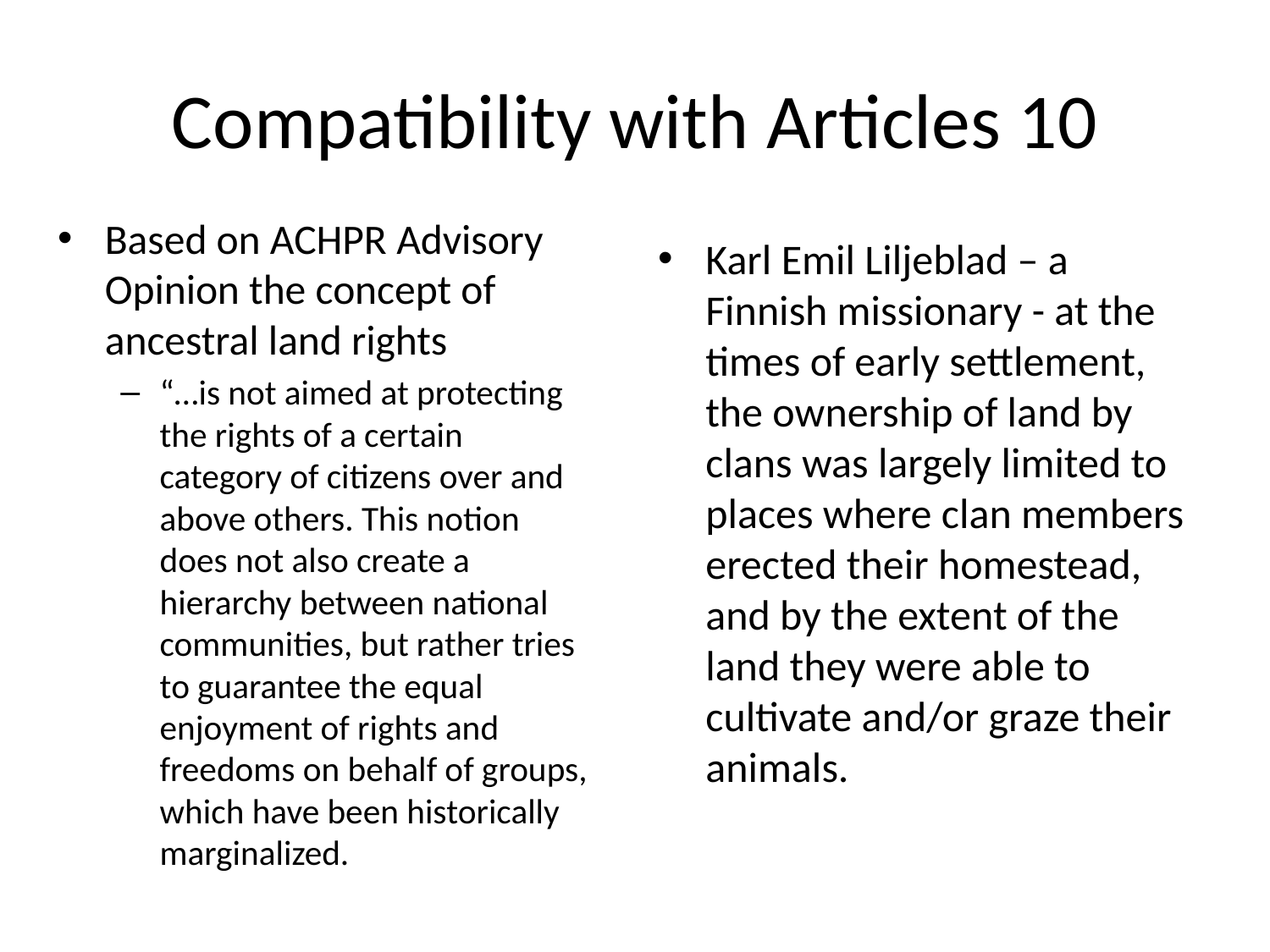

# Compatibility with Articles 10
Based on ACHPR Advisory Opinion the concept of ancestral land rights
“…is not aimed at protecting the rights of a certain category of citizens over and above others. This notion does not also create a hierarchy between national communities, but rather tries to guarantee the equal enjoyment of rights and freedoms on behalf of groups, which have been historically marginalized.
Karl Emil Liljeblad – a Finnish missionary - at the times of early settlement, the ownership of land by clans was largely limited to places where clan members erected their homestead, and by the extent of the land they were able to cultivate and/or graze their animals.